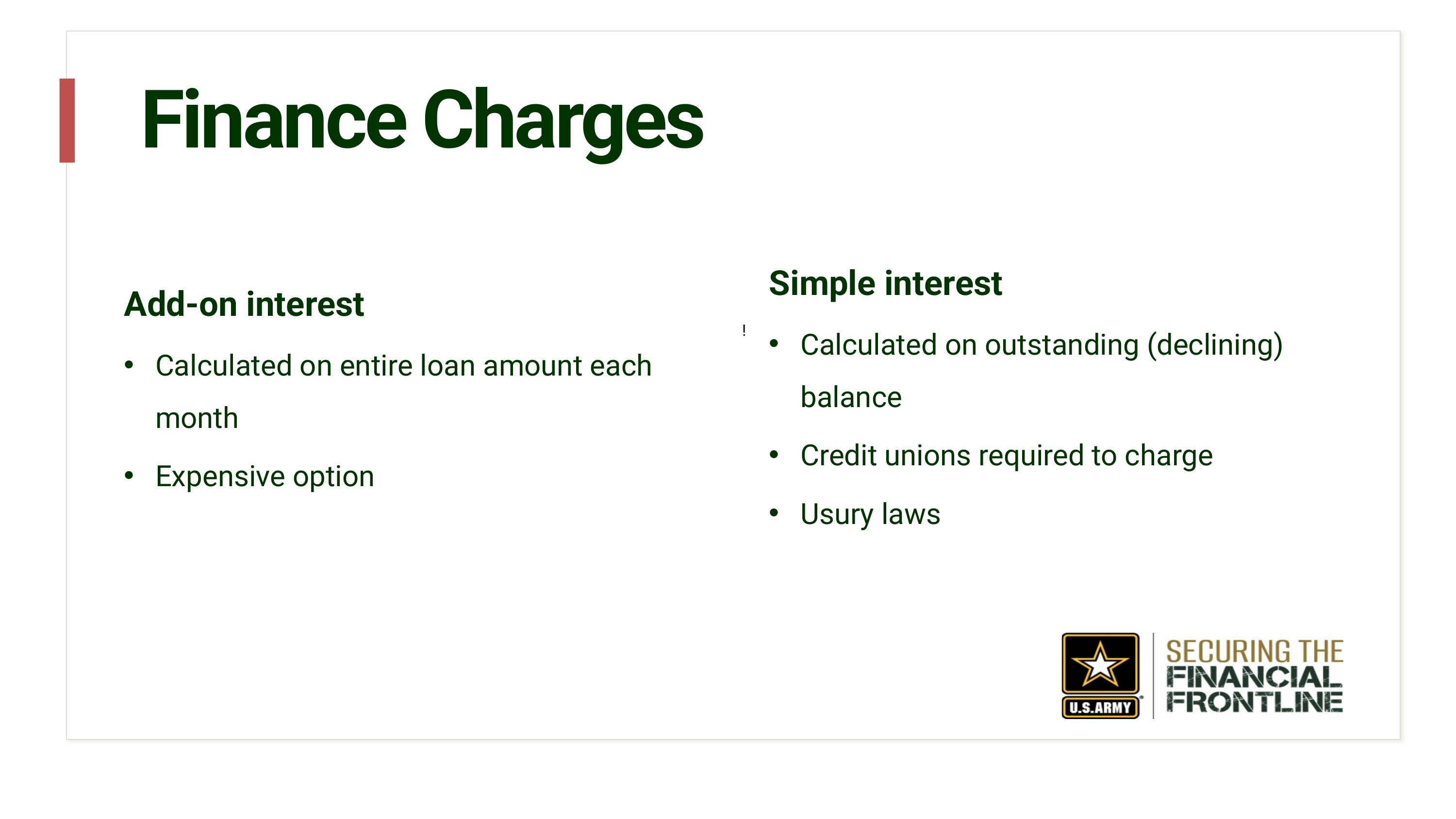

Finance Charges

Simple interest
Calculated on outstanding (declining) balance
Credit unions required to charge
Usury laws

Add-on interest
Calculated on entire loan amount each month
Expensive option

!